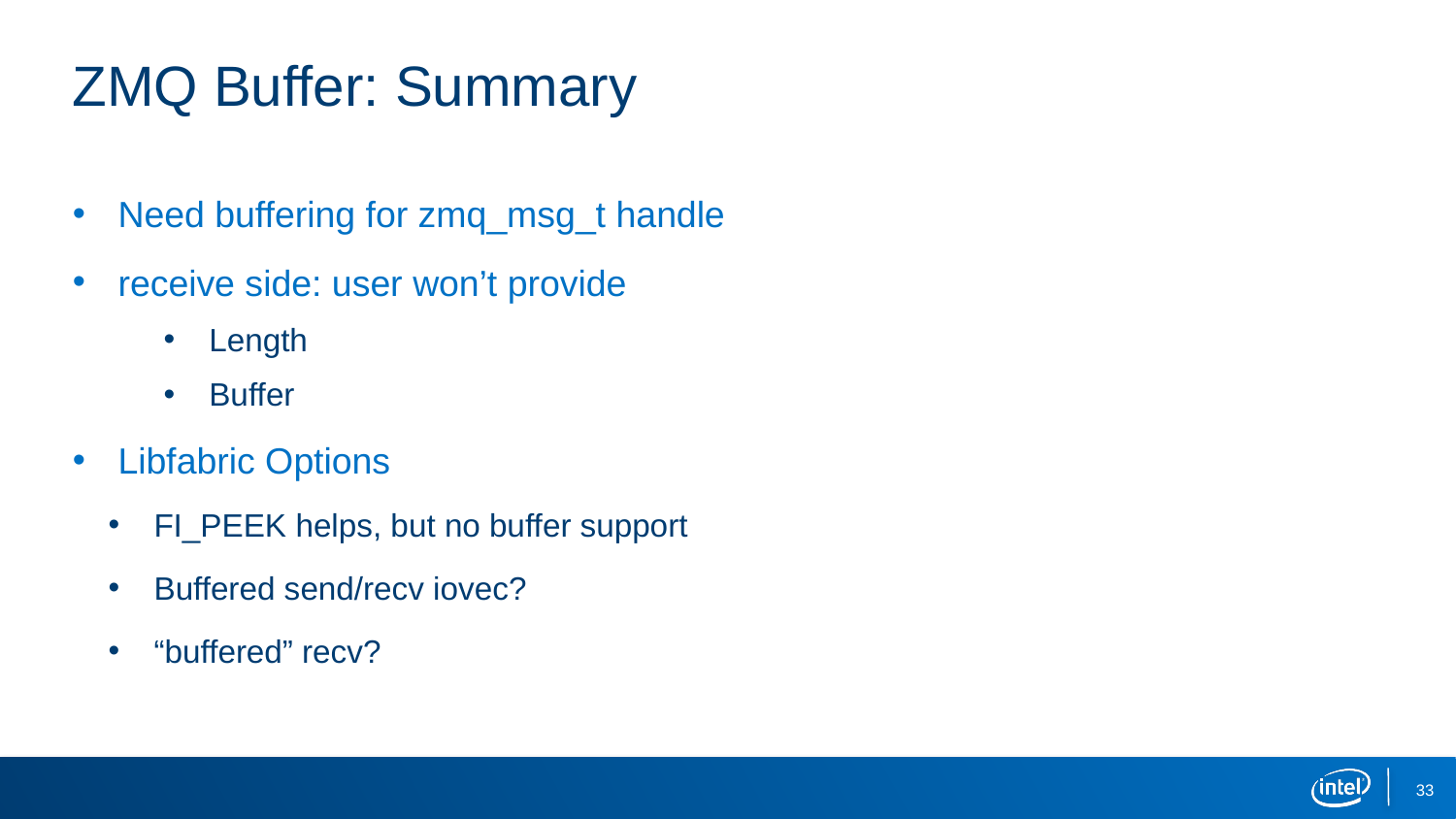

# ZMQ Buffer: Summary
Need buffering for zmq_msg_t handle
receive side: user won’t provide
Length
Buffer
Libfabric Options
FI_PEEK helps, but no buffer support
Buffered send/recv iovec?
“buffered” recv?
33